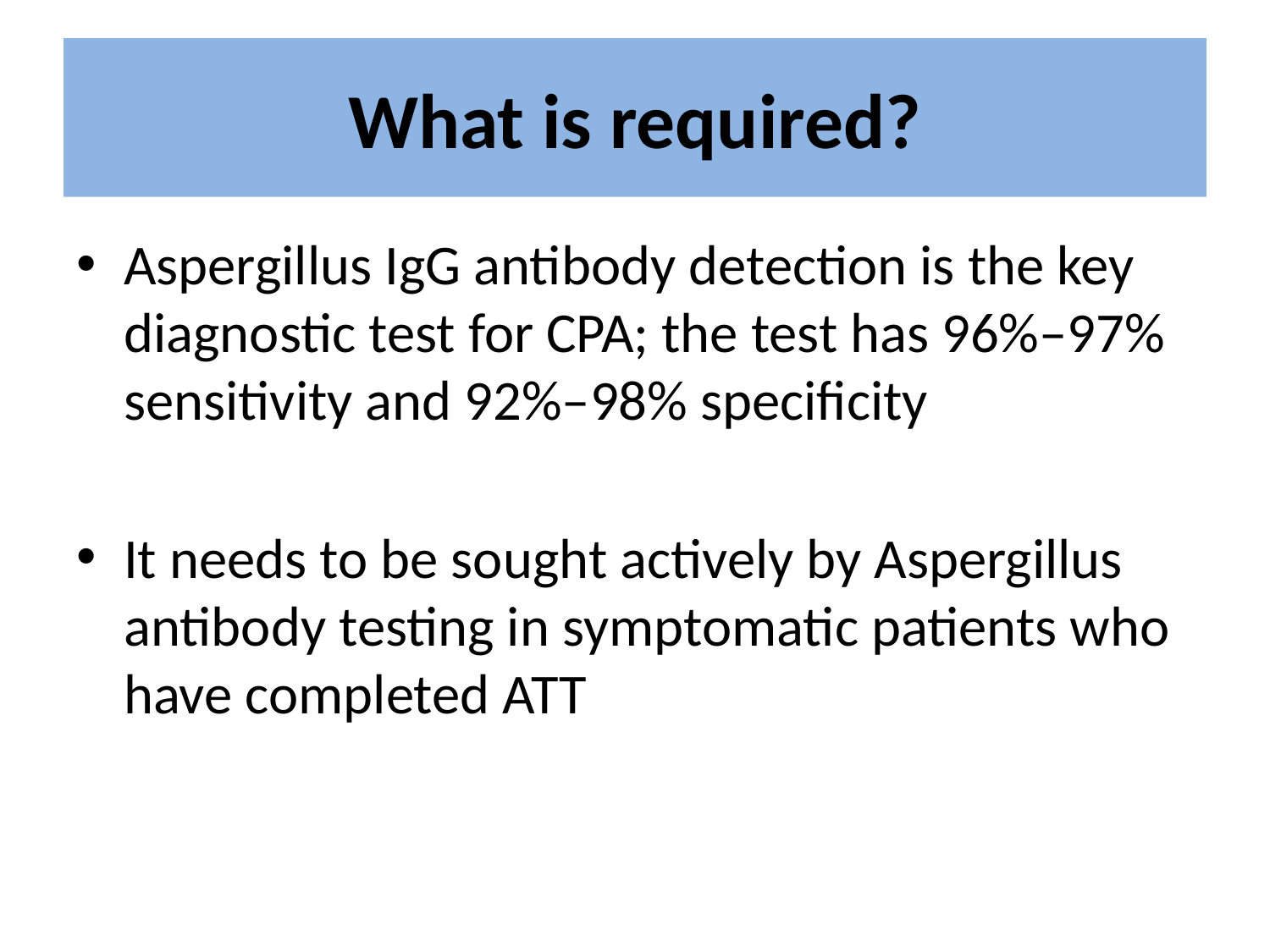

# What is required?
Aspergillus IgG antibody detection is the key diagnostic test for CPA; the test has 96%–97% sensitivity and 92%–98% specificity

It needs to be sought actively by Aspergillus antibody testing in symptomatic patients who have completed ATT